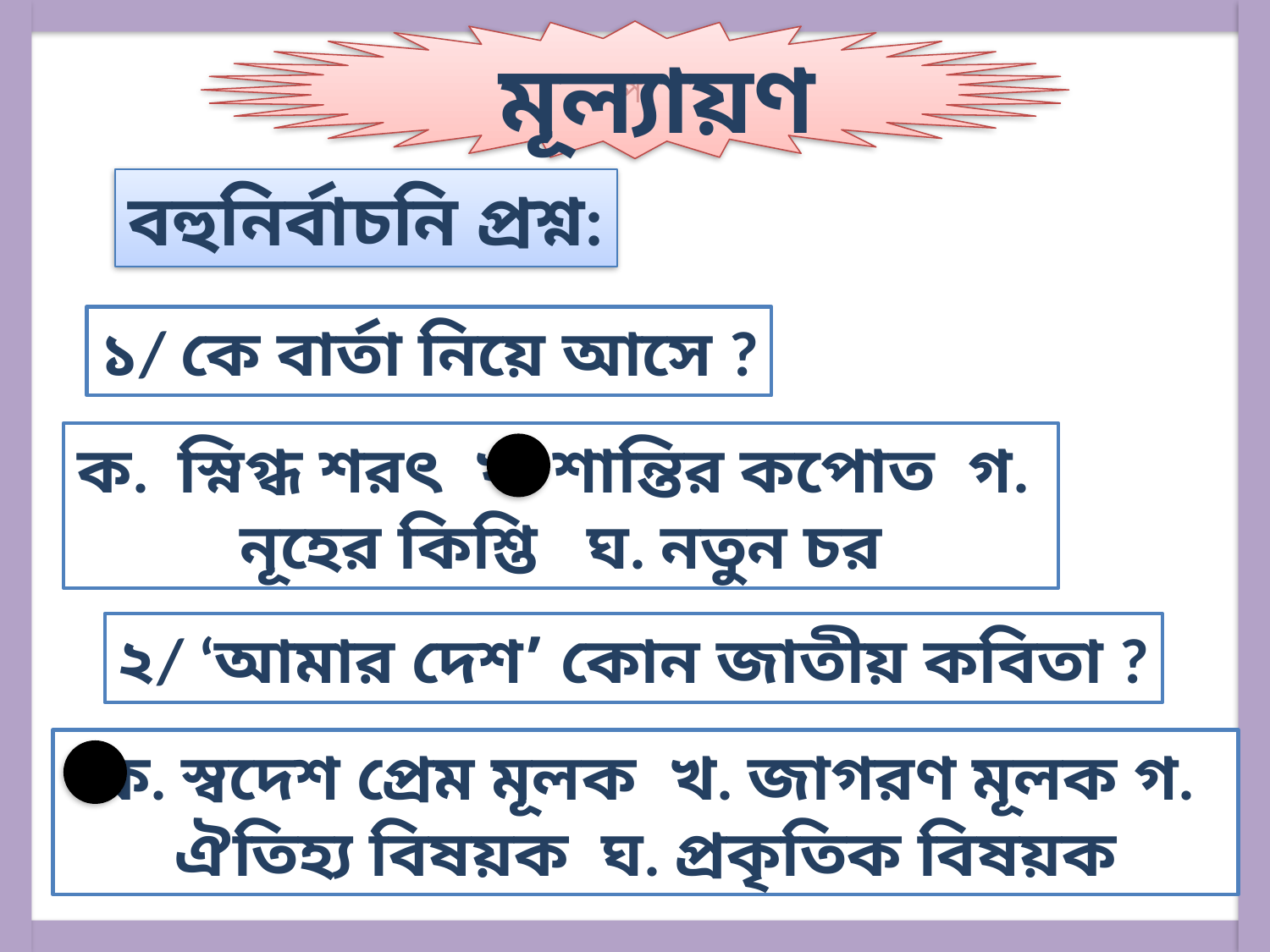

প
মূল্যায়ণ
বহুনির্বাচনি প্রশ্ন:
১/ কে বার্তা নিয়ে আসে ?
ক.  স্নিগ্ধ শরৎ  খ. শান্তির কপোত  গ.  নূহের কিশ্তি   ঘ. নতুন চর

২/ ‘আমার দেশ’ কোন জাতীয় কবিতা ?
ক. স্বদেশ প্রেম মূলক  খ. জাগরণ মূলক গ. ঐতিহ্য বিষয়ক  ঘ. প্রকৃতিক বিষয়ক